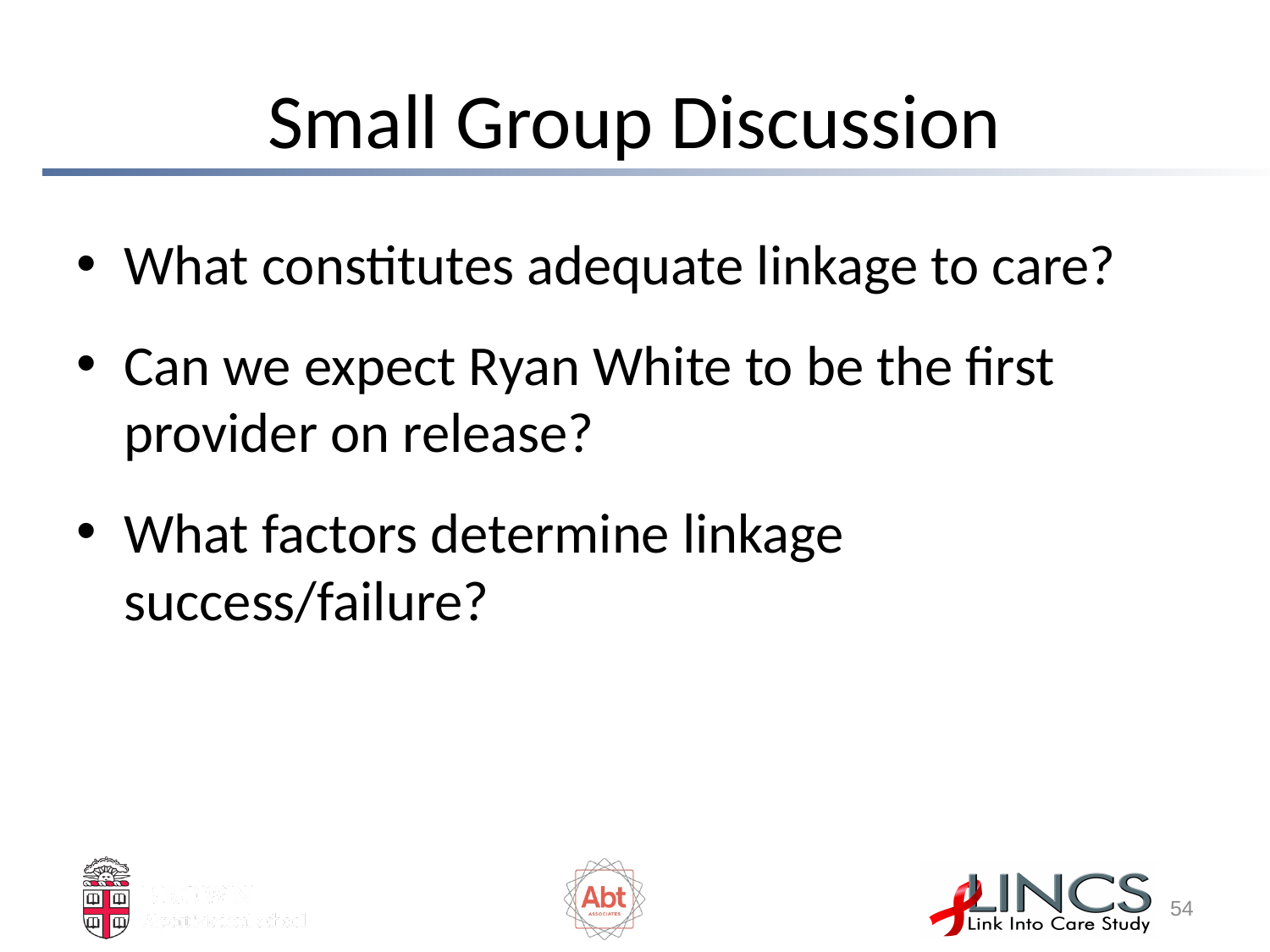

# Small Group Discussion
What constitutes adequate linkage to care?
Can we expect Ryan White to be the first provider on release?
What factors determine linkage success/failure?
54